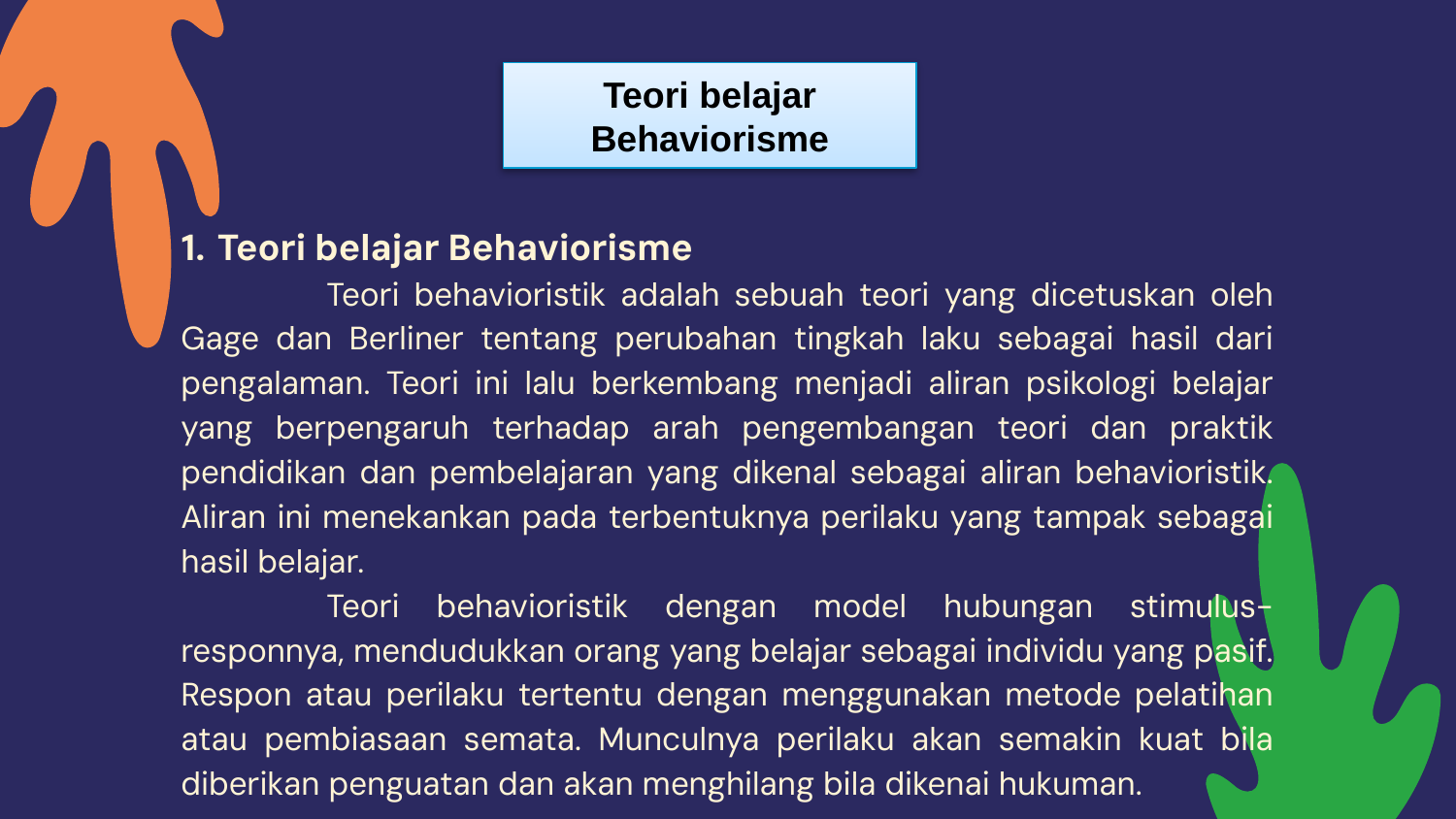

Teori belajar Behaviorisme
Teori belajar Behaviorisme
	Teori behavioristik adalah sebuah teori yang dicetuskan oleh Gage dan Berliner tentang perubahan tingkah laku sebagai hasil dari pengalaman. Teori ini lalu berkembang menjadi aliran psikologi belajar yang berpengaruh terhadap arah pengembangan teori dan praktik pendidikan dan pembelajaran yang dikenal sebagai aliran behavioristik. Aliran ini menekankan pada terbentuknya perilaku yang tampak sebagai hasil belajar.
	Teori behavioristik dengan model hubungan stimulus-responnya, mendudukkan orang yang belajar sebagai individu yang pasif. Respon atau perilaku tertentu dengan menggunakan metode pelatihan atau pembiasaan semata. Munculnya perilaku akan semakin kuat bila diberikan penguatan dan akan menghilang bila dikenai hukuman.